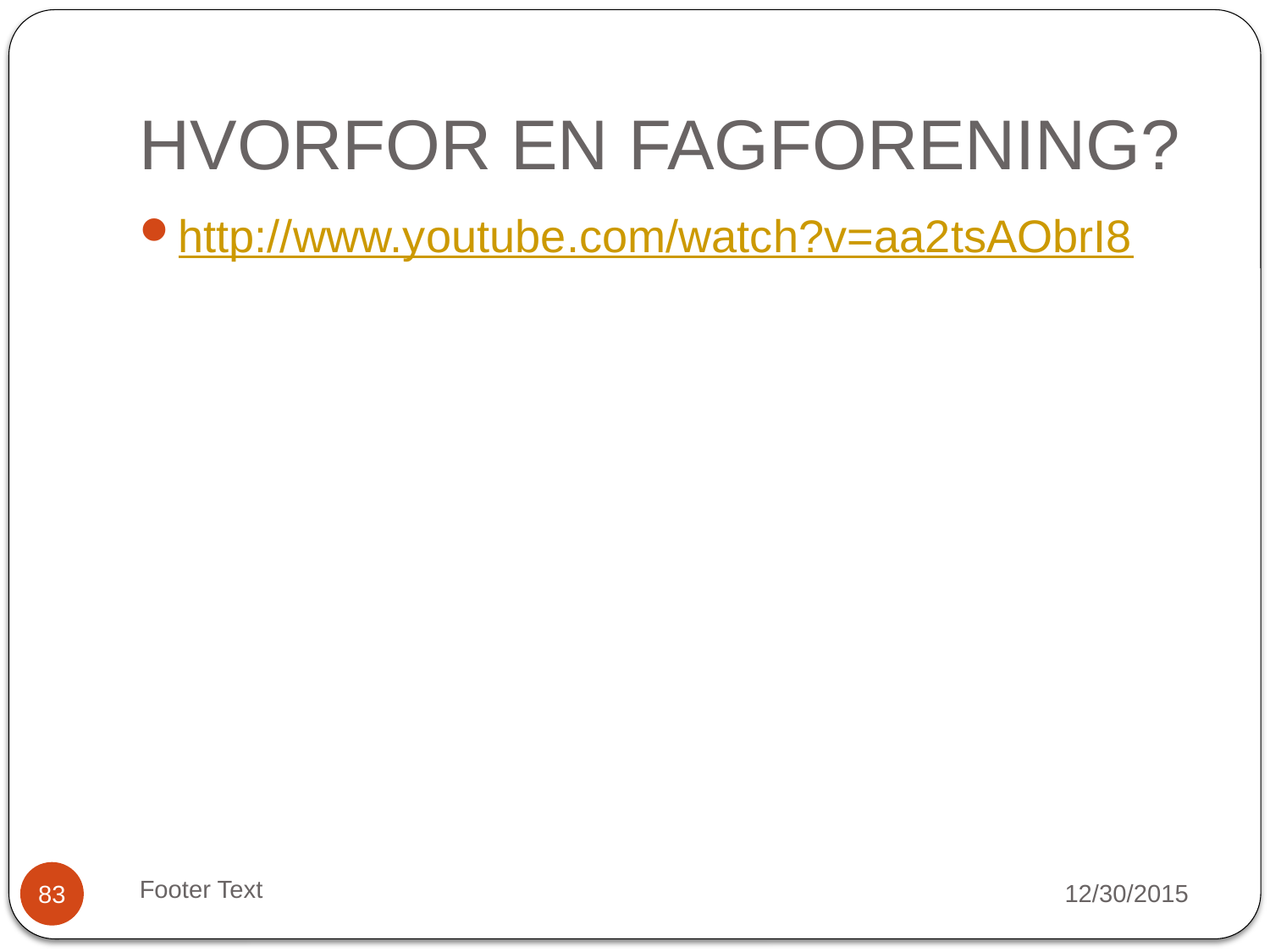

# HVORFOR EN FAGFORENING?
http://www.youtube.com/watch?v=aa2tsAObrI8

Footer Text
12/30/2015
83